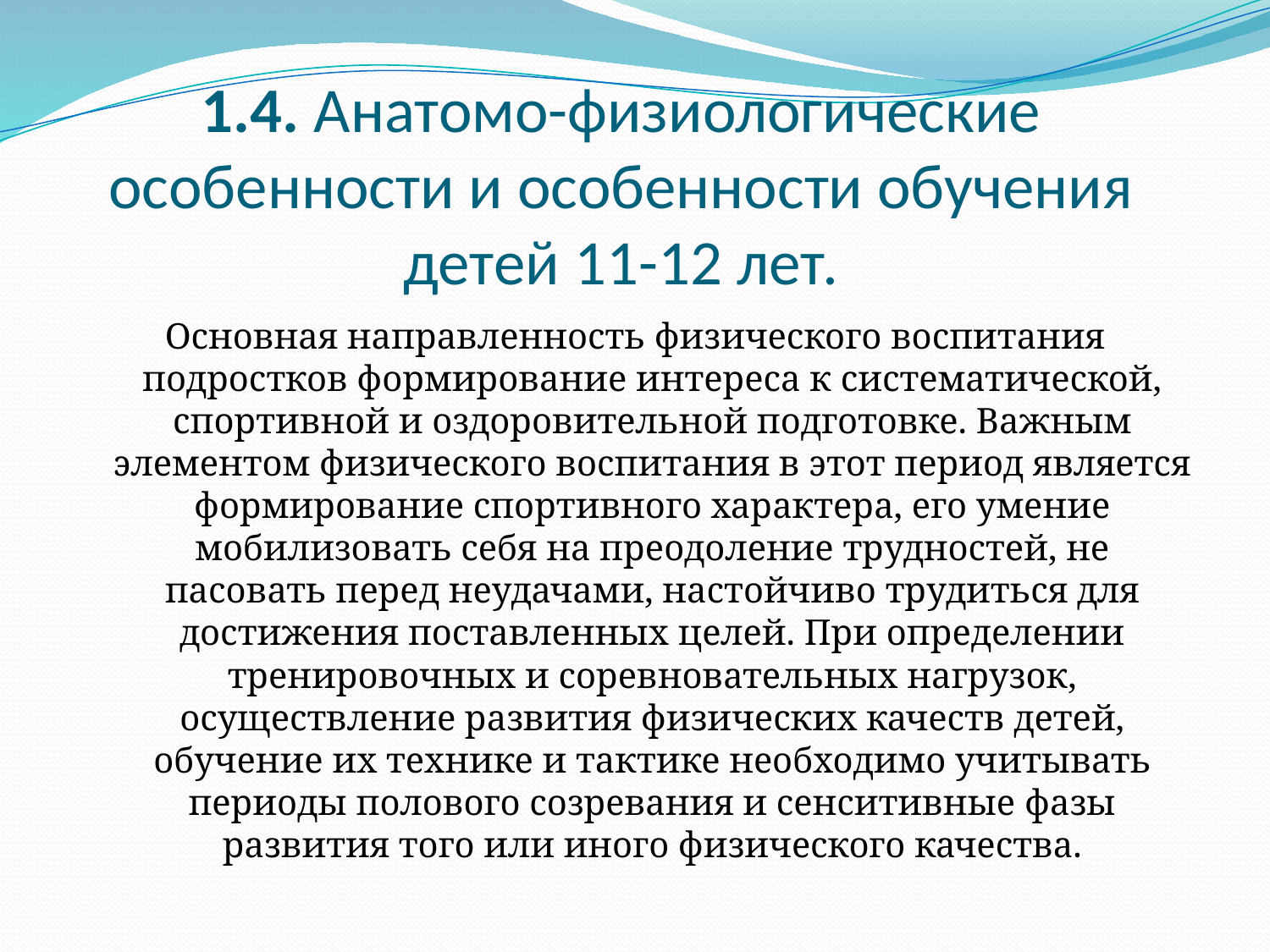

# 1.4. Анатомо-физиологические особенности и особенности обучения детей 11-12 лет.
Основная направленность физического воспитания подростков формирование интереса к систематической, спортивной и оздоровительной подготовке. Важным элементом физического воспитания в этот период является формирование спортивного характера, его умение мобилизовать себя на преодоление трудностей, не пасовать перед неудачами, настойчиво трудиться для достижения поставленных целей. При определении тренировочных и соревновательных нагрузок, осуществление развития физических качеств детей, обучение их технике и тактике необходимо учитывать периоды полового созревания и сенситивные фазы развития того или иного физического качества.